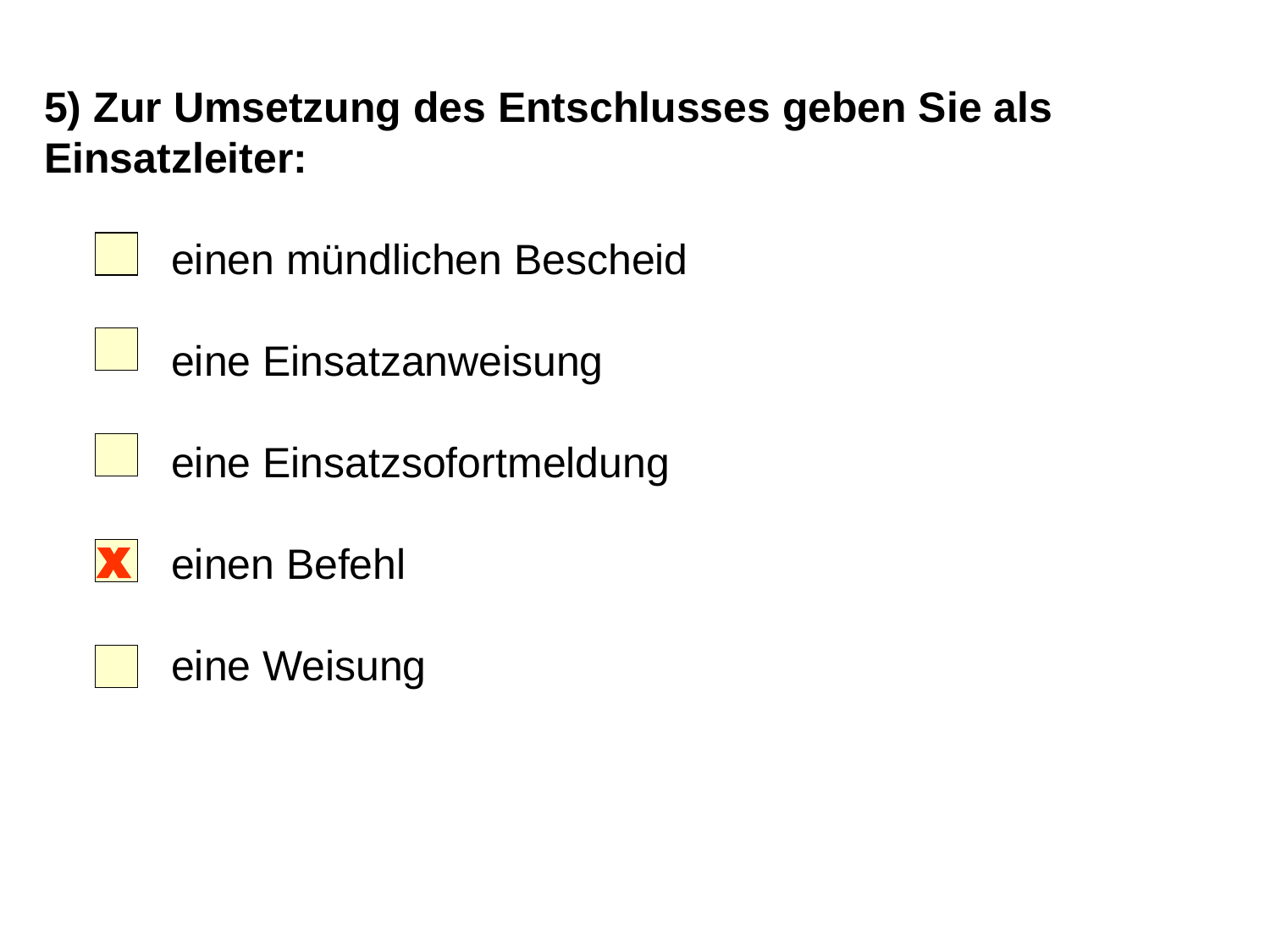

5) Zur Umsetzung des Entschlusses geben Sie als Einsatzleiter:

	einen mündlichen Bescheid
	eine Einsatzanweisung
	eine Einsatzsofortmeldung
	einen Befehl
	eine Weisung

X

25